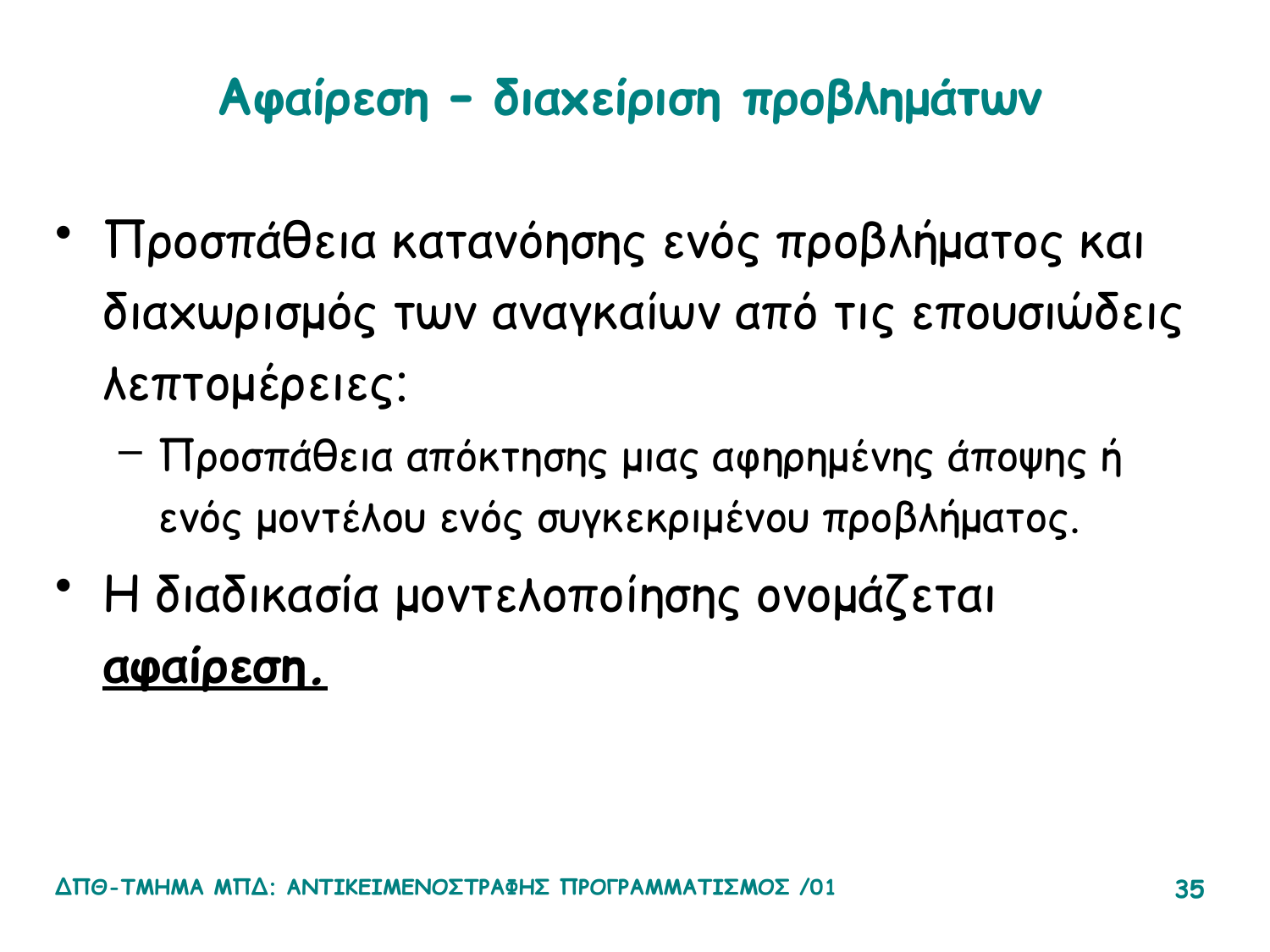

# Αφαίρεση – διαχείριση προβλημάτων
Προσπάθεια κατανόησης ενός προβλήματος και διαχωρισμός των αναγκαίων από τις επουσιώδεις λεπτομέρειες:
Προσπάθεια απόκτησης μιας αφηρημένης άποψης ή ενός μοντέλου ενός συγκεκριμένου προβλήματος.
Η διαδικασία μοντελοποίησης ονομάζεται αφαίρεση.

ΔΠΘ-ΤΜΗΜΑ ΜΠΔ: ΑΝΤΙΚΕΙΜΕΝΟΣΤΡΑΦΗΣ ΠΡΟΓΡΑΜΜΑΤΙΣΜΟΣ /01
35